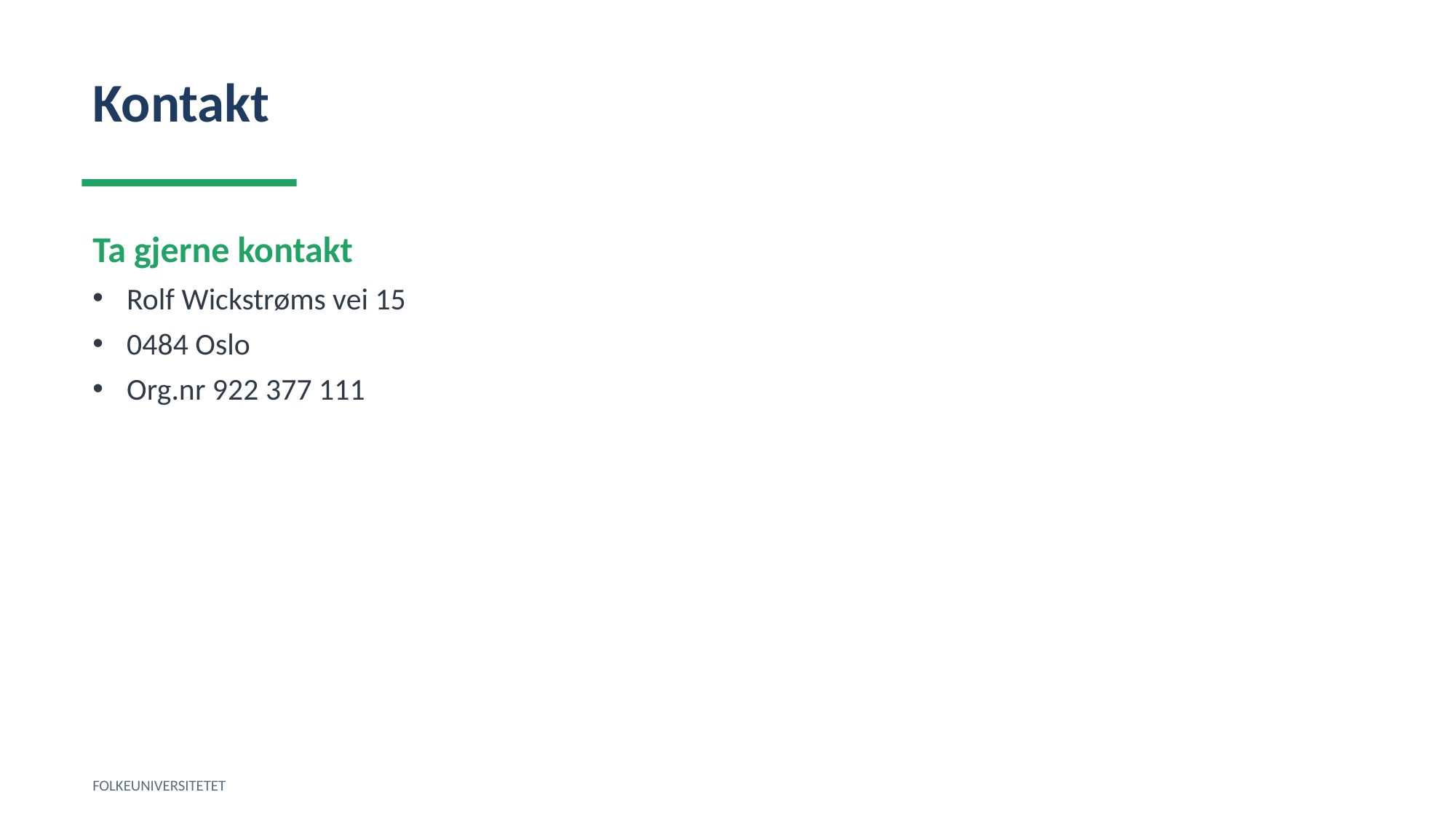

Kontakt

Ta gjerne kontakt
Rolf Wickstrøms vei 15
0484 Oslo
Org.nr 922 377 111
FOLKEUNIVERSITETET